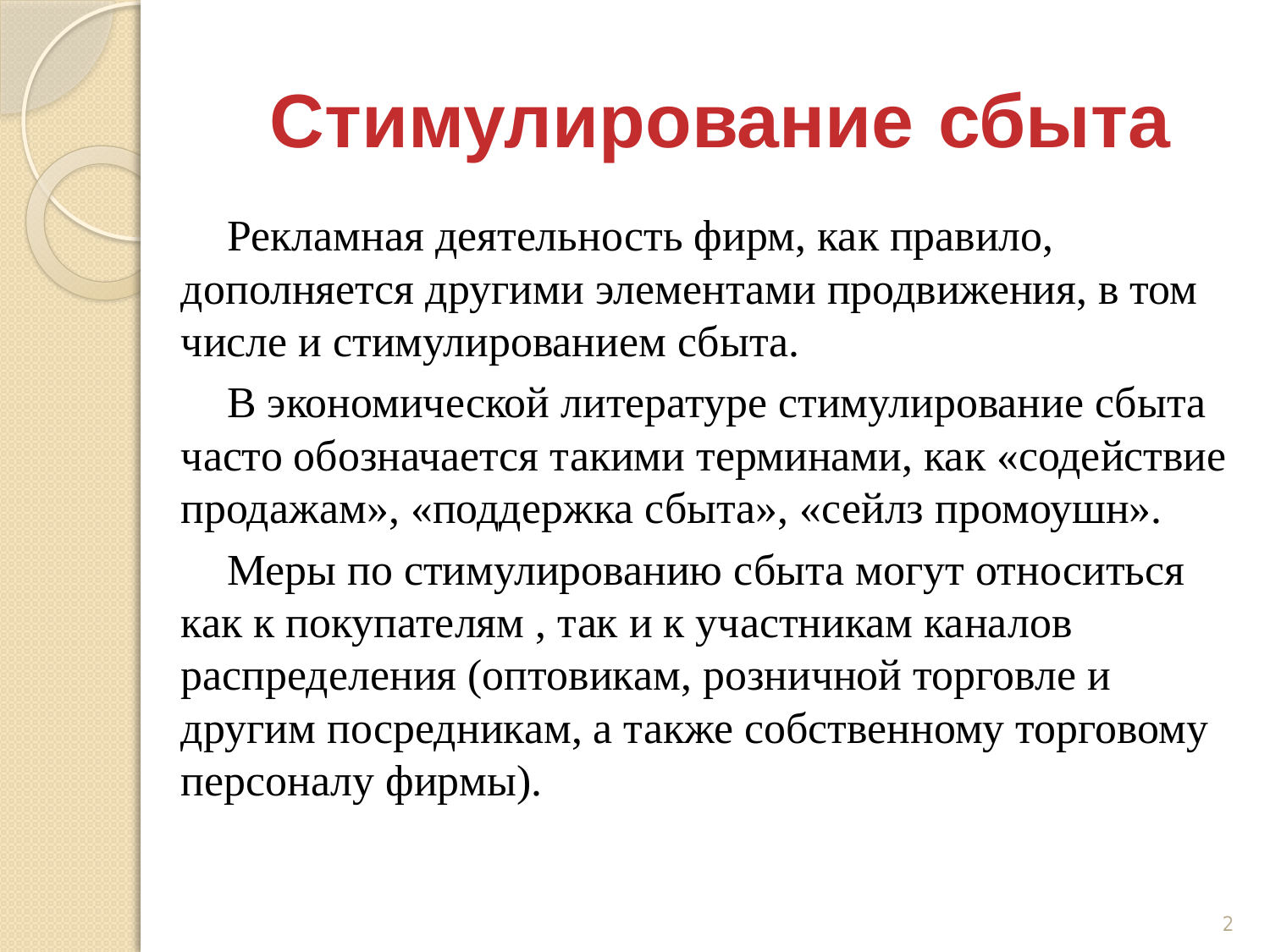

# Стимулирование сбыта
Рекламная деятельность фирм, как правило, дополняется другими элементами продвижения, в том числе и стимулированием сбыта.
В экономической литературе стимулирование сбыта часто обозначается такими терминами, как «содействие продажам», «поддержка сбыта», «сейлз промоушн».
Меры по стимулированию сбыта могут относиться как к покупателям , так и к участникам каналов распределения (оптовикам, розничной торговле и другим посредникам, а также собственному торговому персоналу фирмы).

2